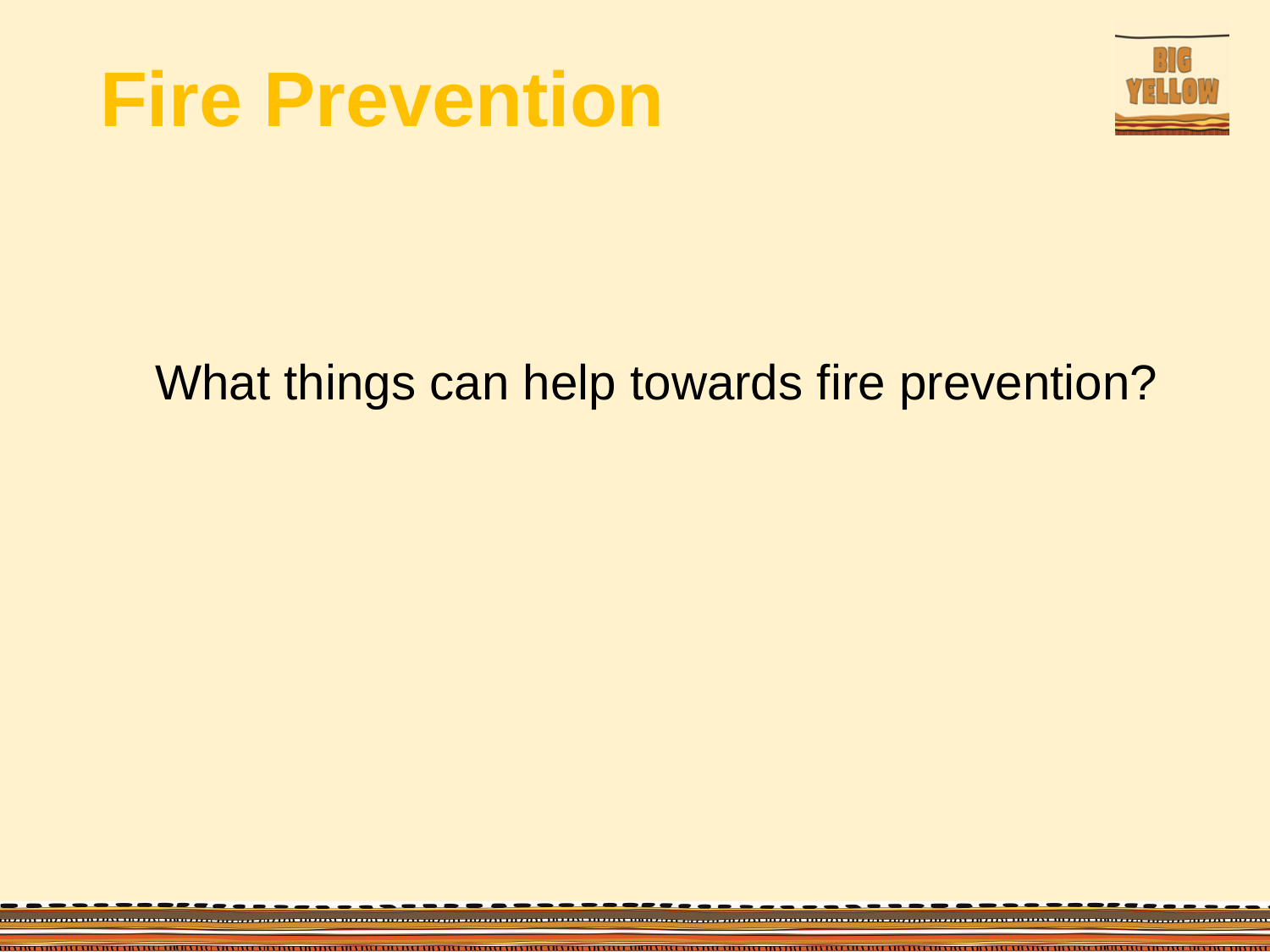

# Fire Prevention

What things can help towards fire prevention?